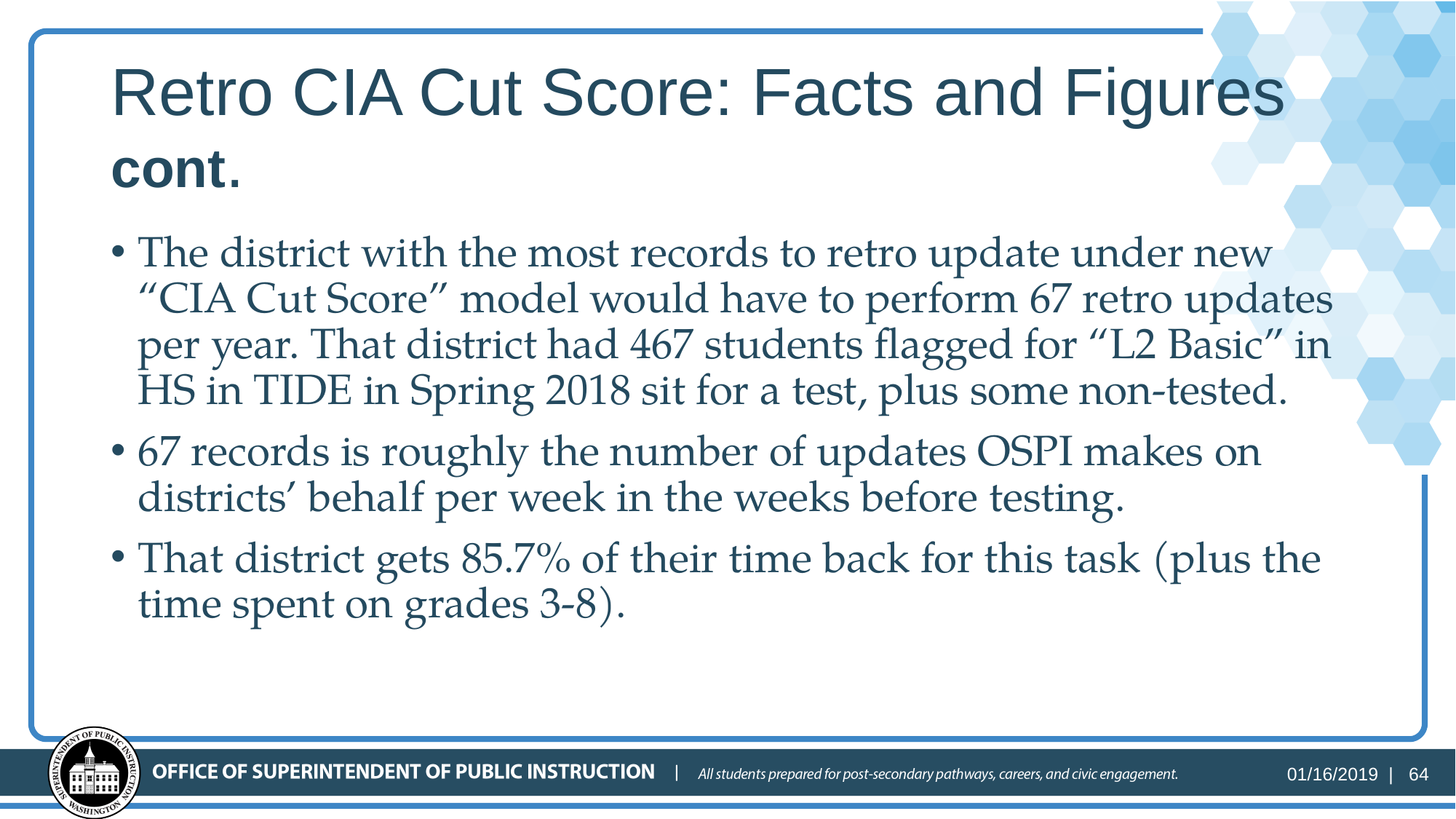

# Retro CIA Cut Score: Facts and Figures cont.
The district with the most records to retro update under new “CIA Cut Score” model would have to perform 67 retro updates per year. That district had 467 students flagged for “L2 Basic” in HS in TIDE in Spring 2018 sit for a test, plus some non-tested.
67 records is roughly the number of updates OSPI makes on districts’ behalf per week in the weeks before testing.
That district gets 85.7% of their time back for this task (plus the time spent on grades 3-8).